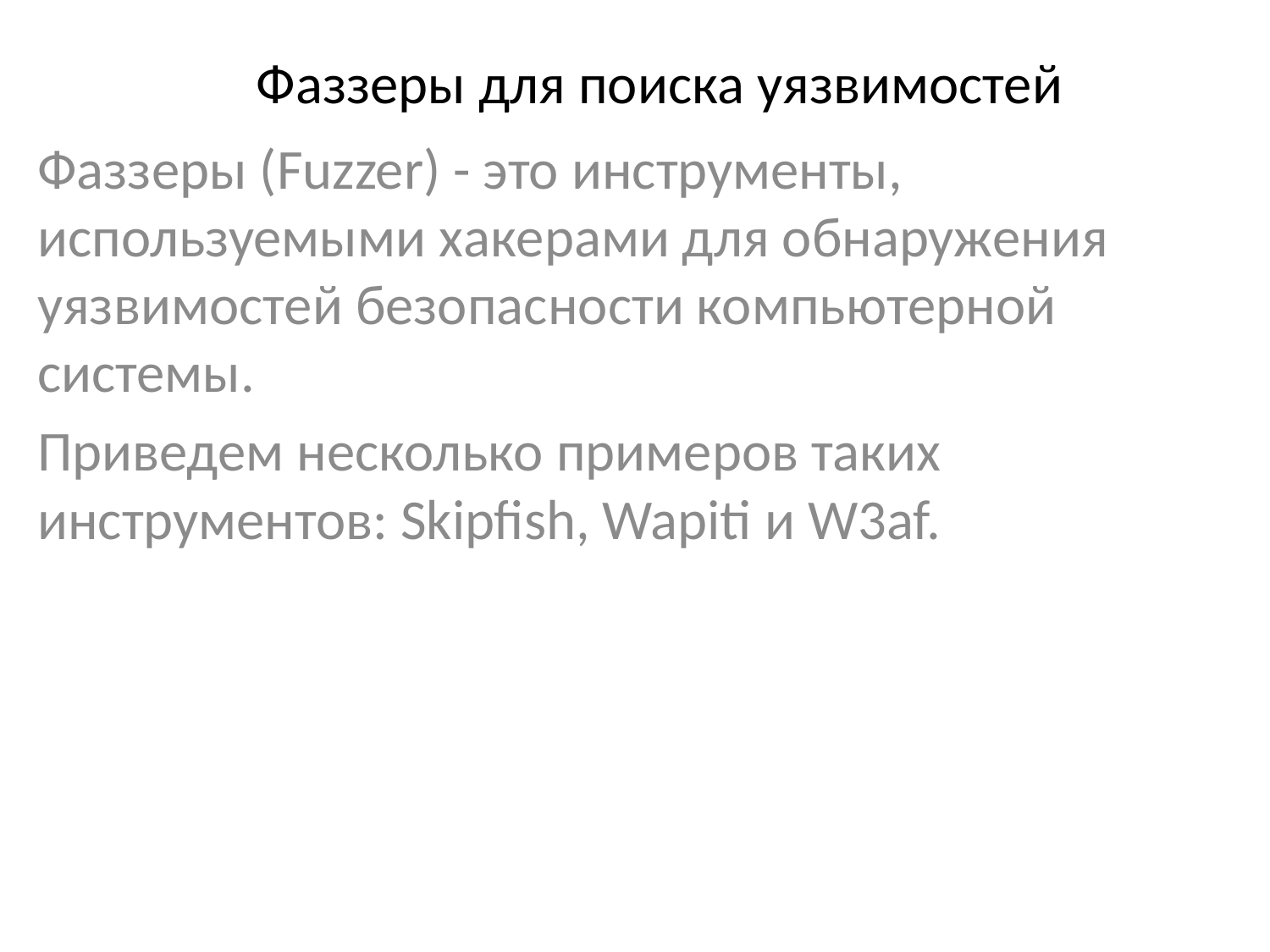

# Фаззеры для поиска уязвимостей
Фаззеры (Fuzzer) - это инструменты, используемыми хакерами для обнаружения уязвимостей безопасности компьютерной системы.
Приведем несколько примеров таких инструментов: Skipfish, Wapiti и W3af.